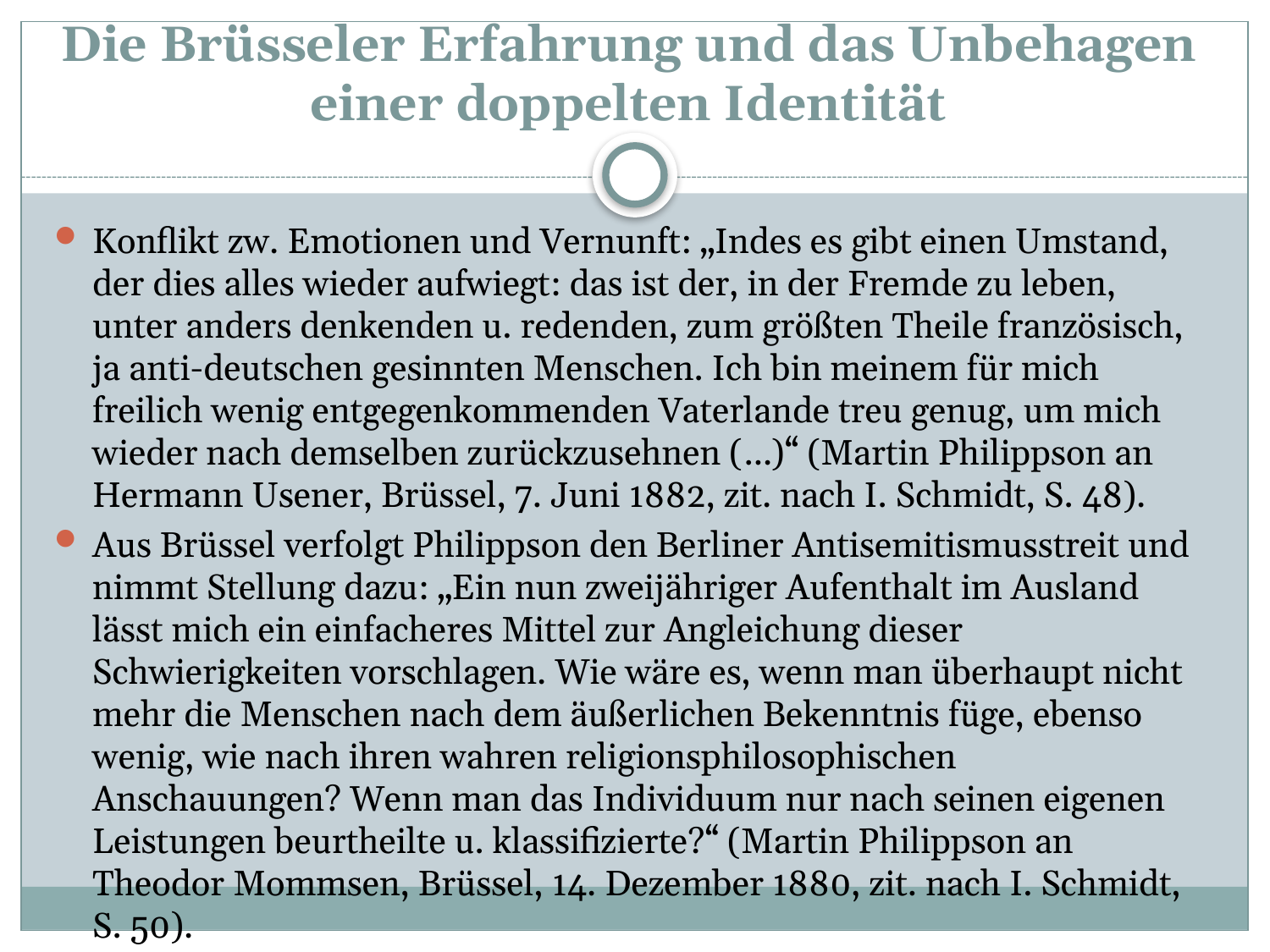

# Die Brüsseler Erfahrung und das Unbehagen einer doppelten Identität
Konflikt zw. Emotionen und Vernunft: „Indes es gibt einen Umstand, der dies alles wieder aufwiegt: das ist der, in der Fremde zu leben, unter anders denkenden u. redenden, zum größten Theile französisch, ja anti-deutschen gesinnten Menschen. Ich bin meinem für mich freilich wenig entgegenkommenden Vaterlande treu genug, um mich wieder nach demselben zurückzusehnen (…)“ (Martin Philippson an Hermann Usener, Brüssel, 7. Juni 1882, zit. nach I. Schmidt, S. 48).
Aus Brüssel verfolgt Philippson den Berliner Antisemitismusstreit und nimmt Stellung dazu: „Ein nun zweijähriger Aufenthalt im Ausland lässt mich ein einfacheres Mittel zur Angleichung dieser Schwierigkeiten vorschlagen. Wie wäre es, wenn man überhaupt nicht mehr die Menschen nach dem äußerlichen Bekenntnis füge, ebenso wenig, wie nach ihren wahren religionsphilosophischen Anschauungen? Wenn man das Individuum nur nach seinen eigenen Leistungen beurtheilte u. klassifizierte?“ (Martin Philippson an Theodor Mommsen, Brüssel, 14. Dezember 1880, zit. nach I. Schmidt, S. 50).